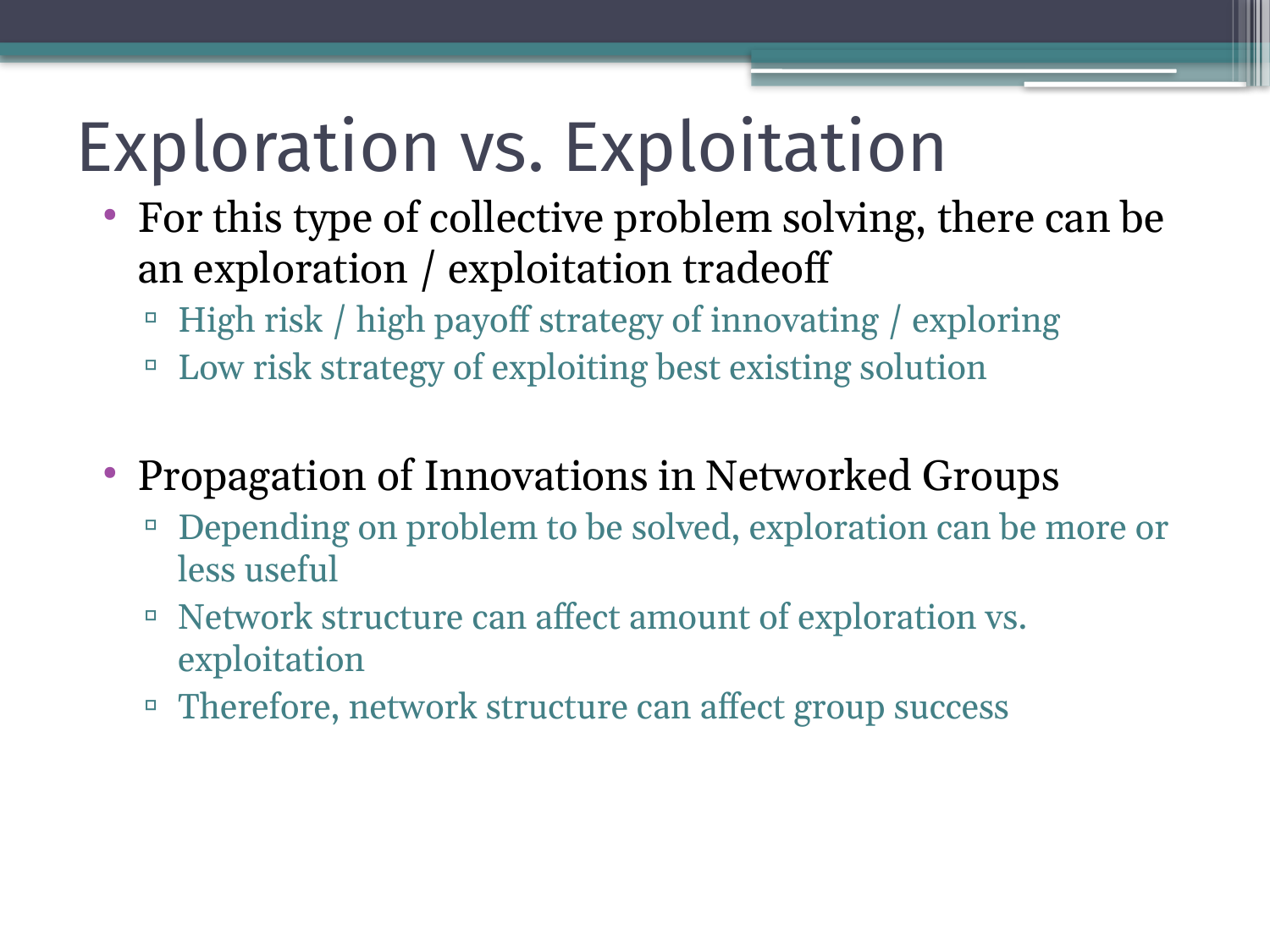

# Exploration vs. Exploitation
For this type of collective problem solving, there can be an exploration / exploitation tradeoff
High risk / high payoff strategy of innovating / exploring
Low risk strategy of exploiting best existing solution

Propagation of Innovations in Networked Groups
Depending on problem to be solved, exploration can be more or less useful
Network structure can affect amount of exploration vs. exploitation
Therefore, network structure can affect group success